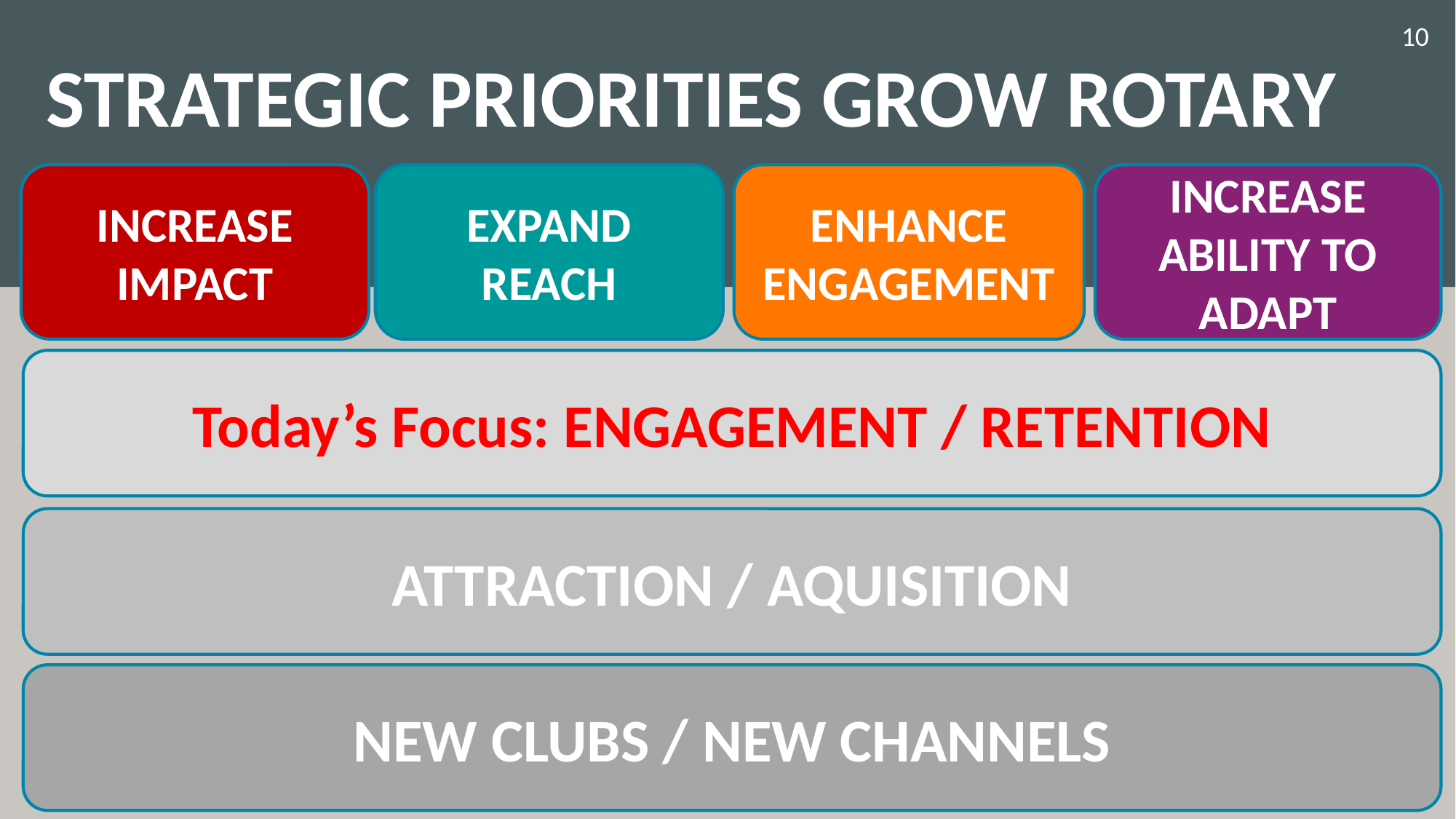

10
STRATEGIC PRIORITIES GROW ROTARY

EXPAND REACH
ENHANCE ENGAGEMENT
INCREASE ABILITY TO ADAPT
INCREASE IMPACT
Today’s Focus: ENGAGEMENT / RETENTION
ATTRACTION / AQUISITION
NEW CLUBS / NEW CHANNELS